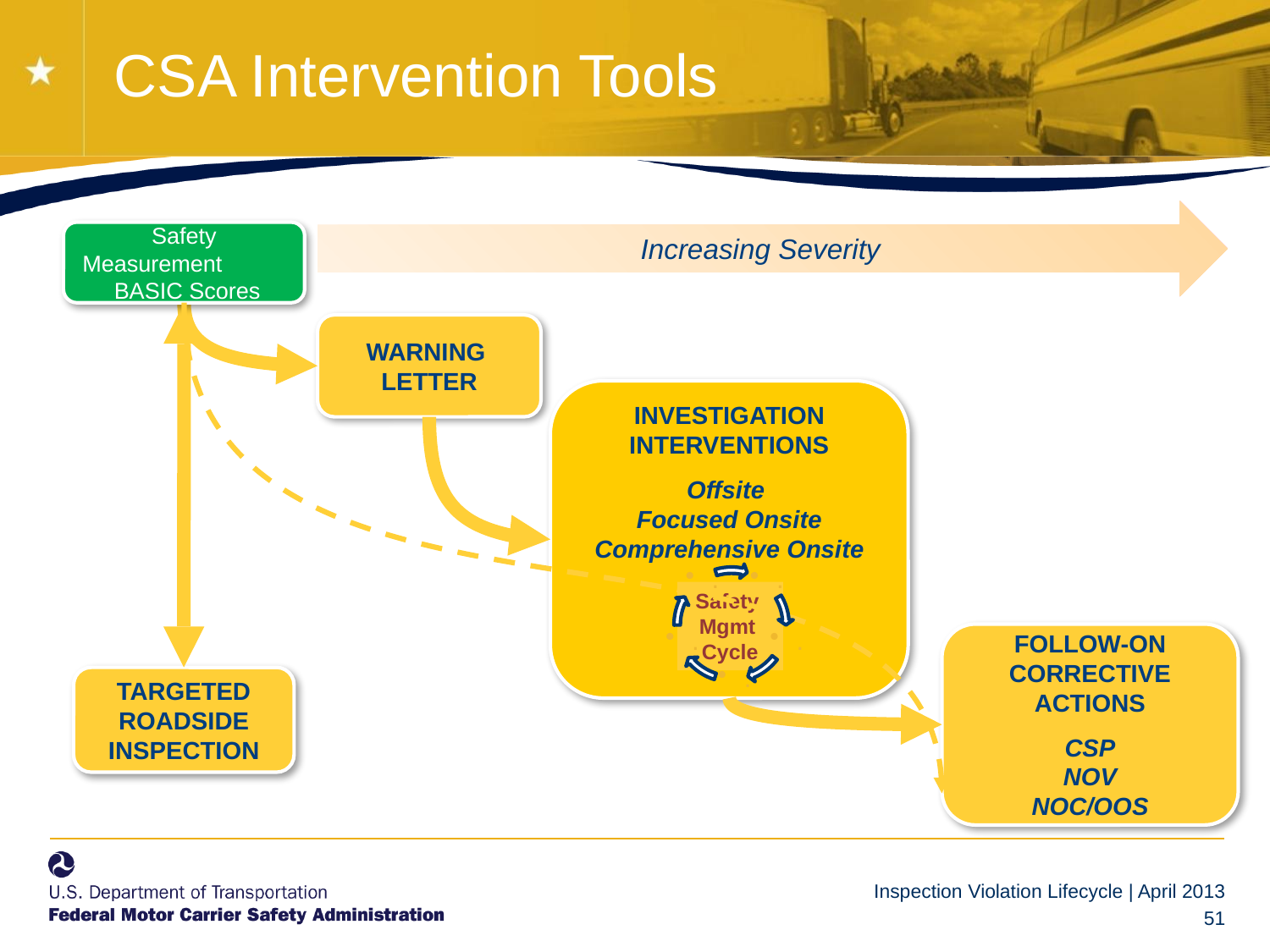

# CSA Intervention Tools
Increasing Severity
Safety Measurement            BASIC Scores
WARNING
LETTER
INVESTIGATION INTERVENTIONS

Offsite
Focused Onsite
Comprehensive Onsite

Safety
Mgmt
Cycle

FOLLOW-ON
CORRECTIVE ACTIONS

CSP
NOV
NOC/OOS
TARGETED ROADSIDE INSPECTION
.
.
.
.
.